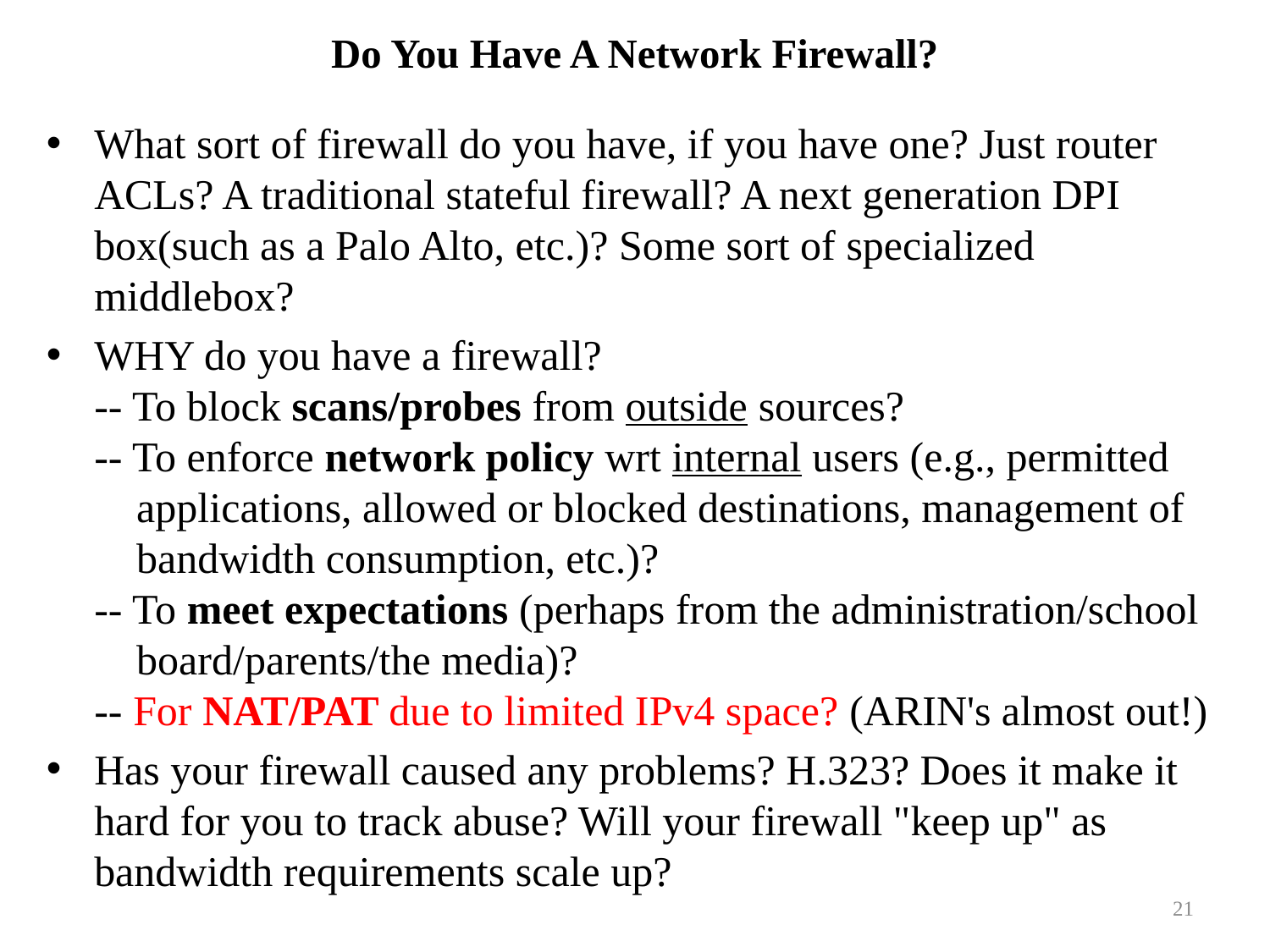

# Do You Have A Network Firewall?
What sort of firewall do you have, if you have one? Just router ACLs? A traditional stateful firewall? A next generation DPI box(such as a Palo Alto, etc.)? Some sort of specialized middlebox?
WHY do you have a firewall?
-- To block scans/probes from outside sources?
-- To enforce network policy wrt internal users (e.g., permitted
    applications, allowed or blocked destinations, management of
    bandwidth consumption, etc.)?
-- To meet expectations (perhaps from the administration/school
    board/parents/the media)?
-- For NAT/PAT due to limited IPv4 space? (ARIN's almost out!)
Has your firewall caused any problems? H.323? Does it make it hard for you to track abuse? Will your firewall "keep up" as bandwidth requirements scale up?
21